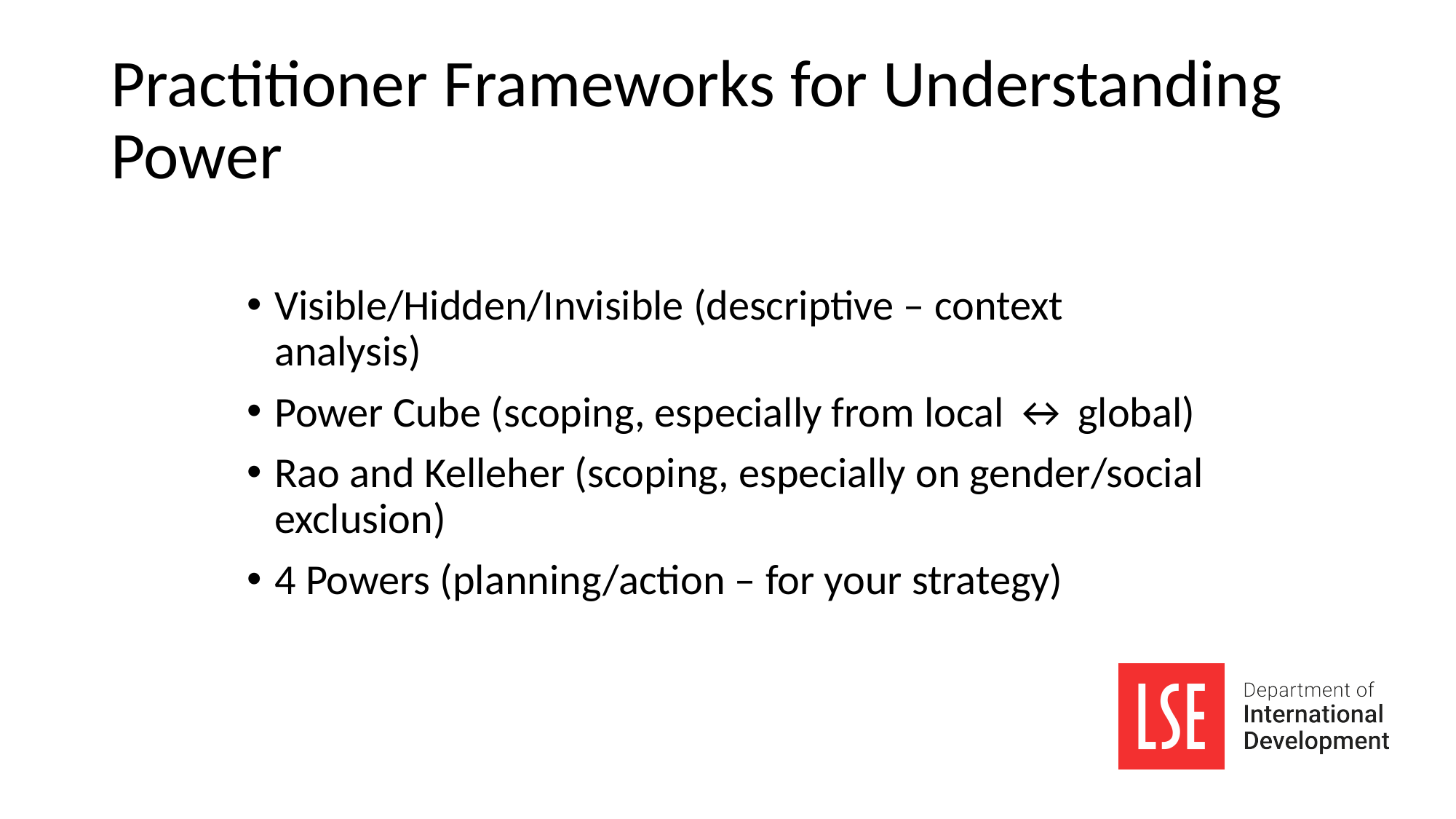

# Practitioner Frameworks for Understanding Power
Visible/Hidden/Invisible (descriptive – context analysis)
Power Cube (scoping, especially from local ↔ global)
Rao and Kelleher (scoping, especially on gender/social exclusion)
4 Powers (planning/action – for your strategy)